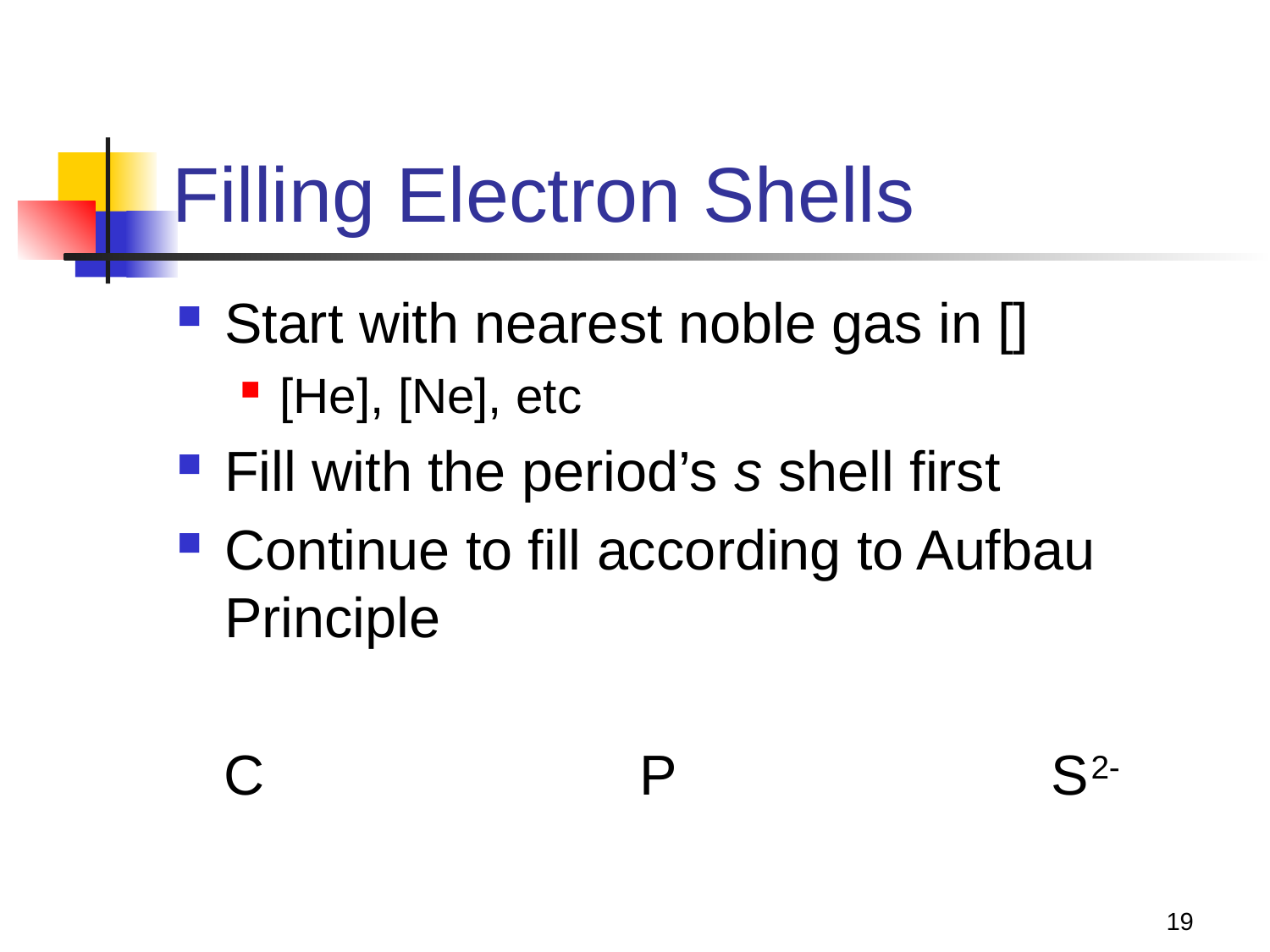

# Filling Electron Shells
Start with nearest noble gas in []
[He], [Ne], etc
Fill with the period’s s shell first
Continue to fill according to Aufbau Principle

   C                        P                        S2-
19